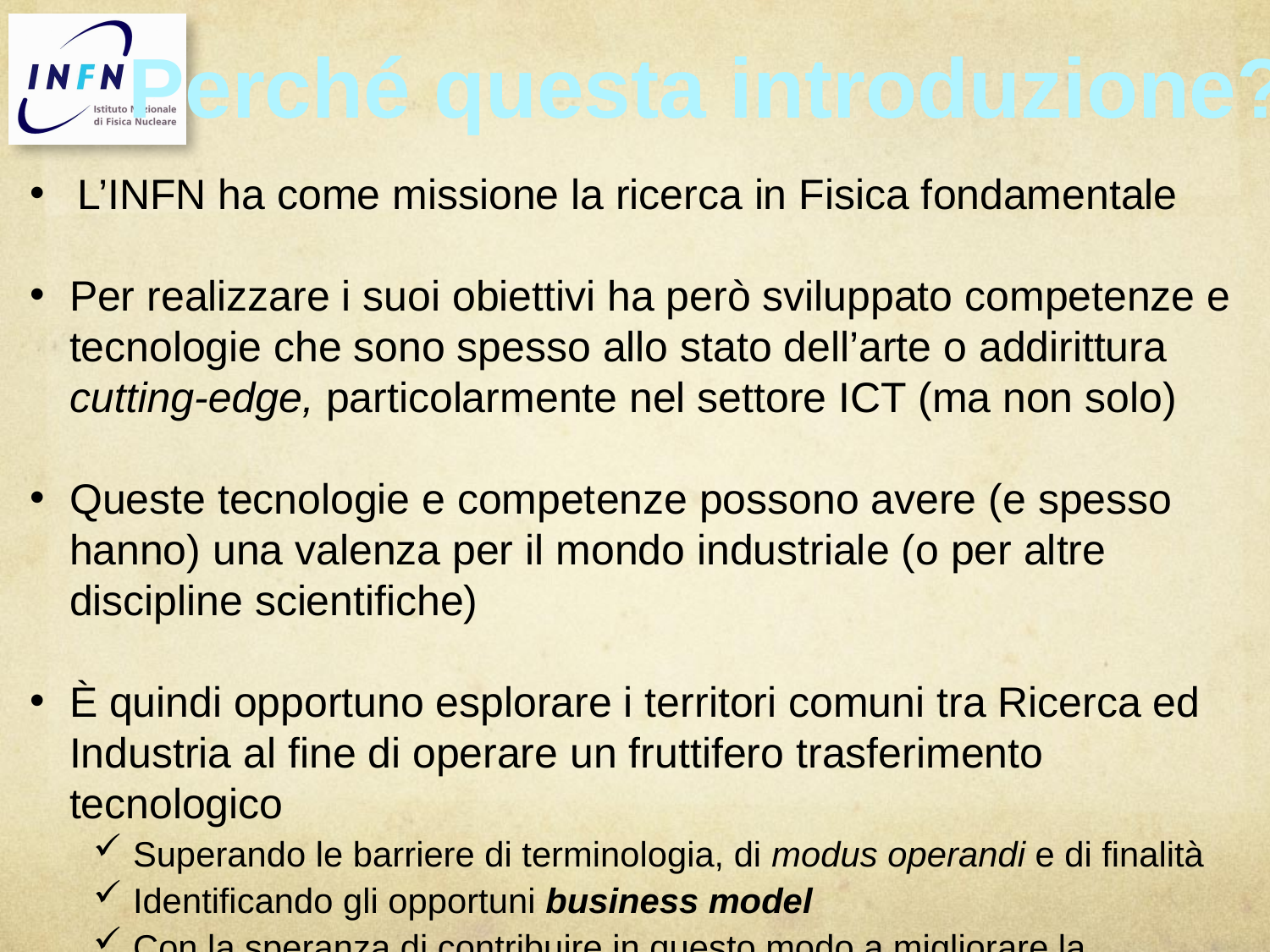

Perché questa introduzione?
L’INFN ha come missione la ricerca in Fisica fondamentale
Per realizzare i suoi obiettivi ha però sviluppato competenze e tecnologie che sono spesso allo stato dell’arte o addirittura cutting-edge, particolarmente nel settore ICT (ma non solo)
Queste tecnologie e competenze possono avere (e spesso hanno) una valenza per il mondo industriale (o per altre discipline scientifiche)
È quindi opportuno esplorare i territori comuni tra Ricerca ed Industria al fine di operare un fruttifero trasferimento tecnologico
Superando le barriere di terminologia, di modus operandi e di finalità
Identificando gli opportuni business model
Con la speranza di contribuire in questo modo a migliorare la competitività internazionale della nostra industria